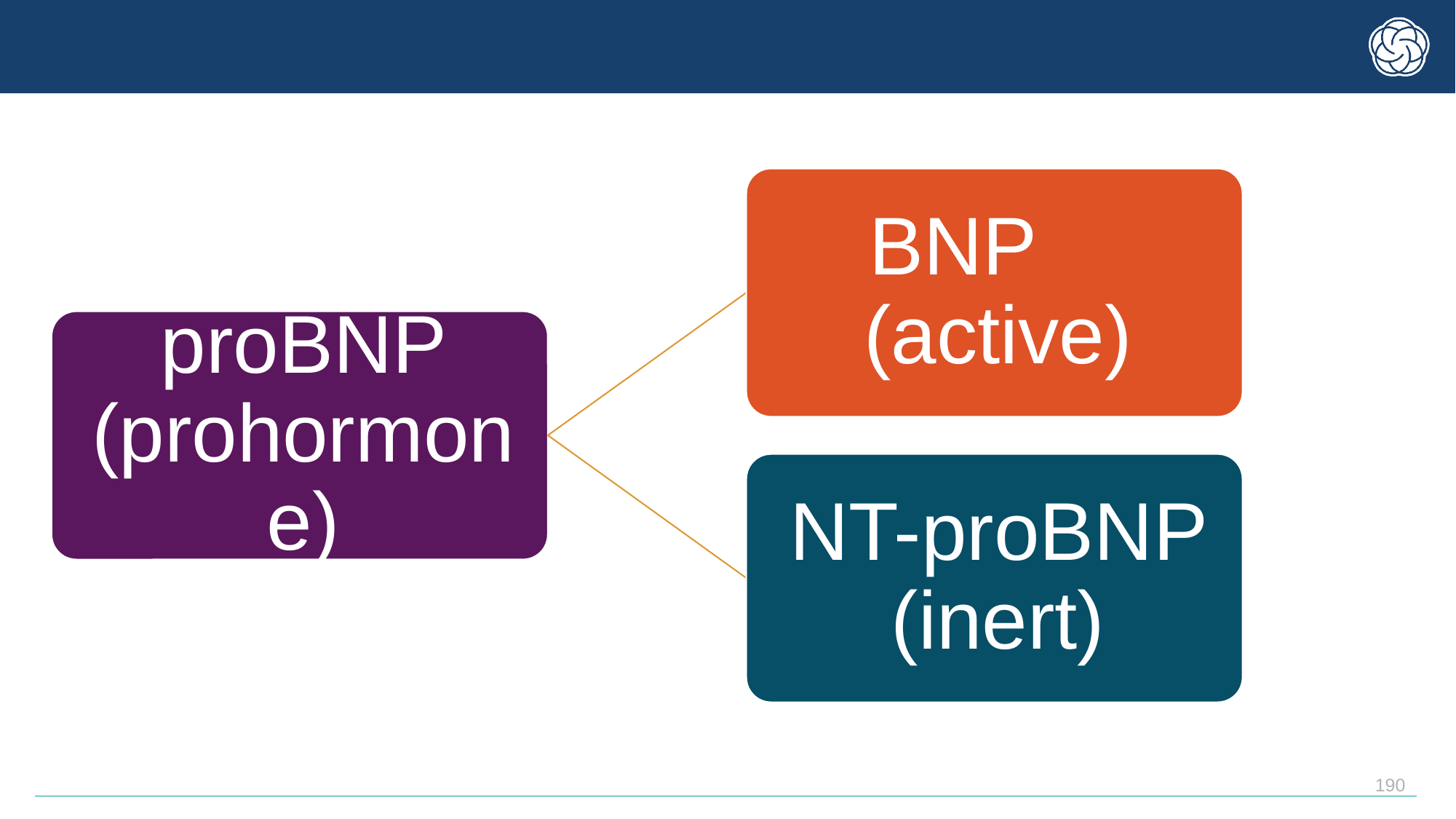

#
proBNP (prohormone)

BNP     (active)

NT-proBNP (inert)

190